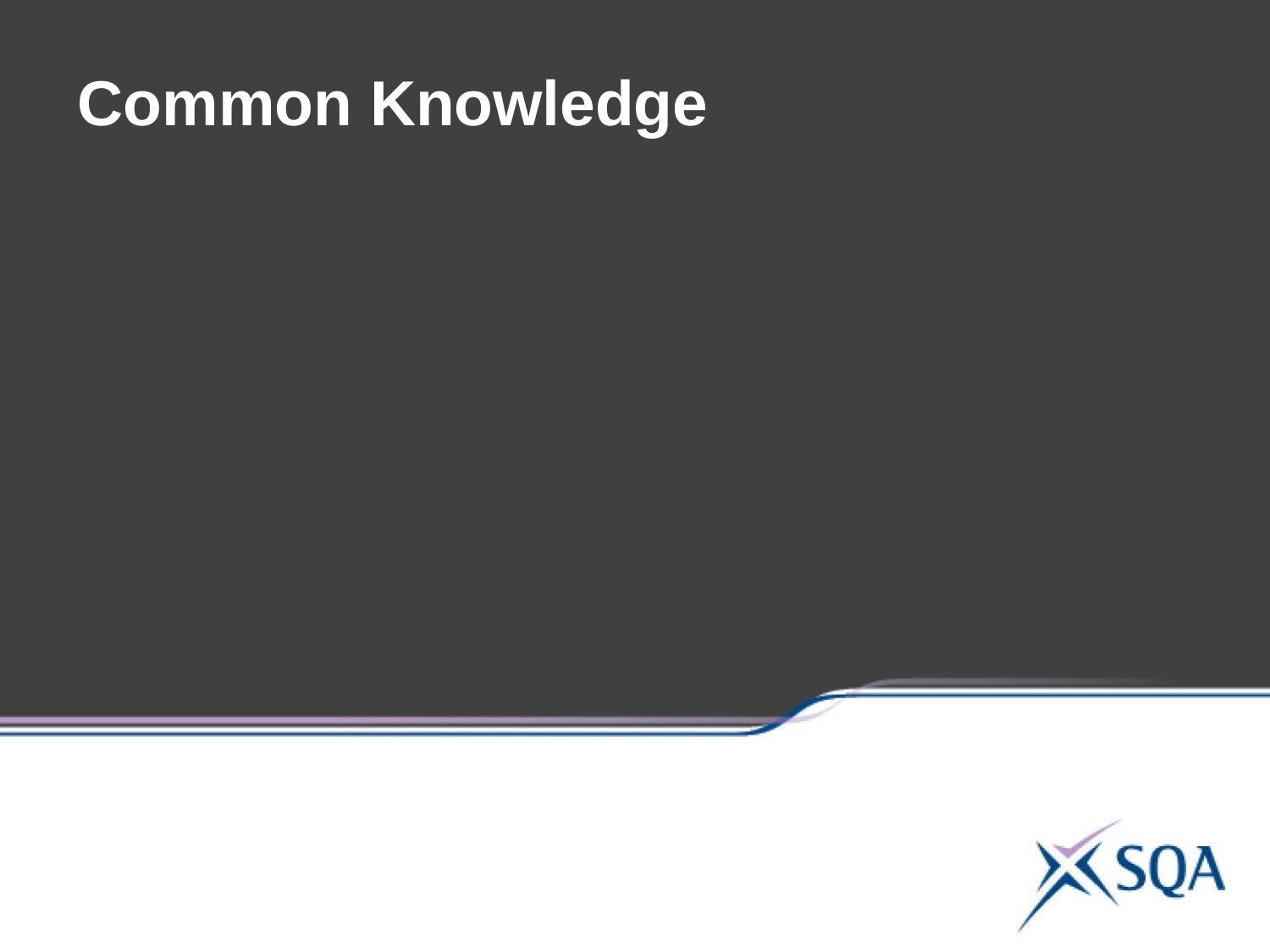

# Common Knowledge

Starting point is the SQA Guidance that should be read in conjunction with the Assessment Strategy.